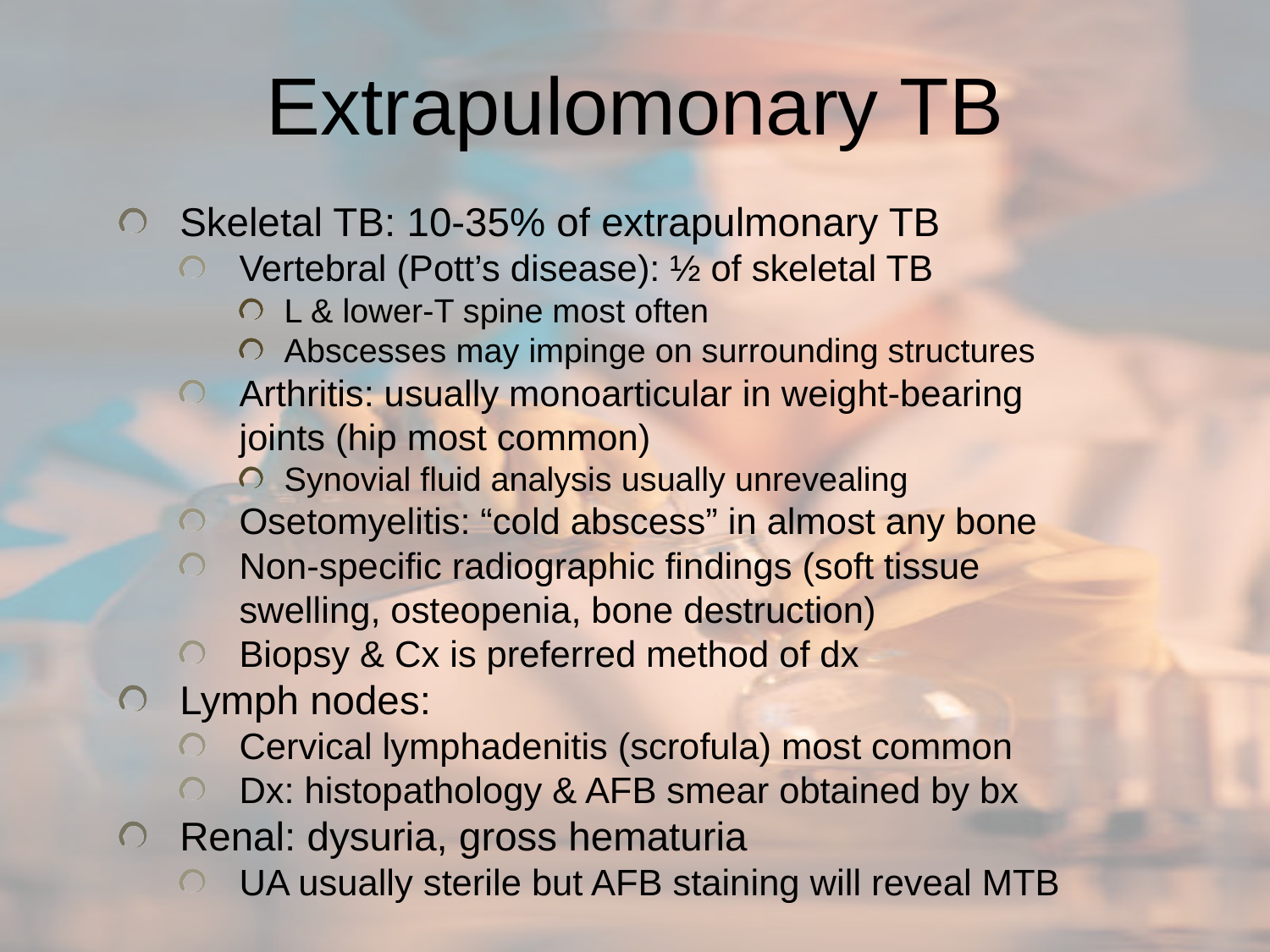

# Extrapulomonary TB
Skeletal TB: 10-35% of extrapulmonary TB
Vertebral (Pott’s disease): ½ of skeletal TB
L & lower-T spine most often
Abscesses may impinge on surrounding structures
Arthritis: usually monoarticular in weight-bearing  joints (hip most common)
Synovial fluid analysis usually unrevealing
Osetomyelitis: “cold abscess” in almost any bone
Non-specific radiographic findings (soft tissue swelling, osteopenia, bone destruction)
Biopsy & Cx is preferred method of dx
Lymph nodes:
Cervical lymphadenitis (scrofula) most common
Dx: histopathology & AFB smear obtained by bx
Renal: dysuria, gross hematuria
UA usually sterile but AFB staining will reveal MTB